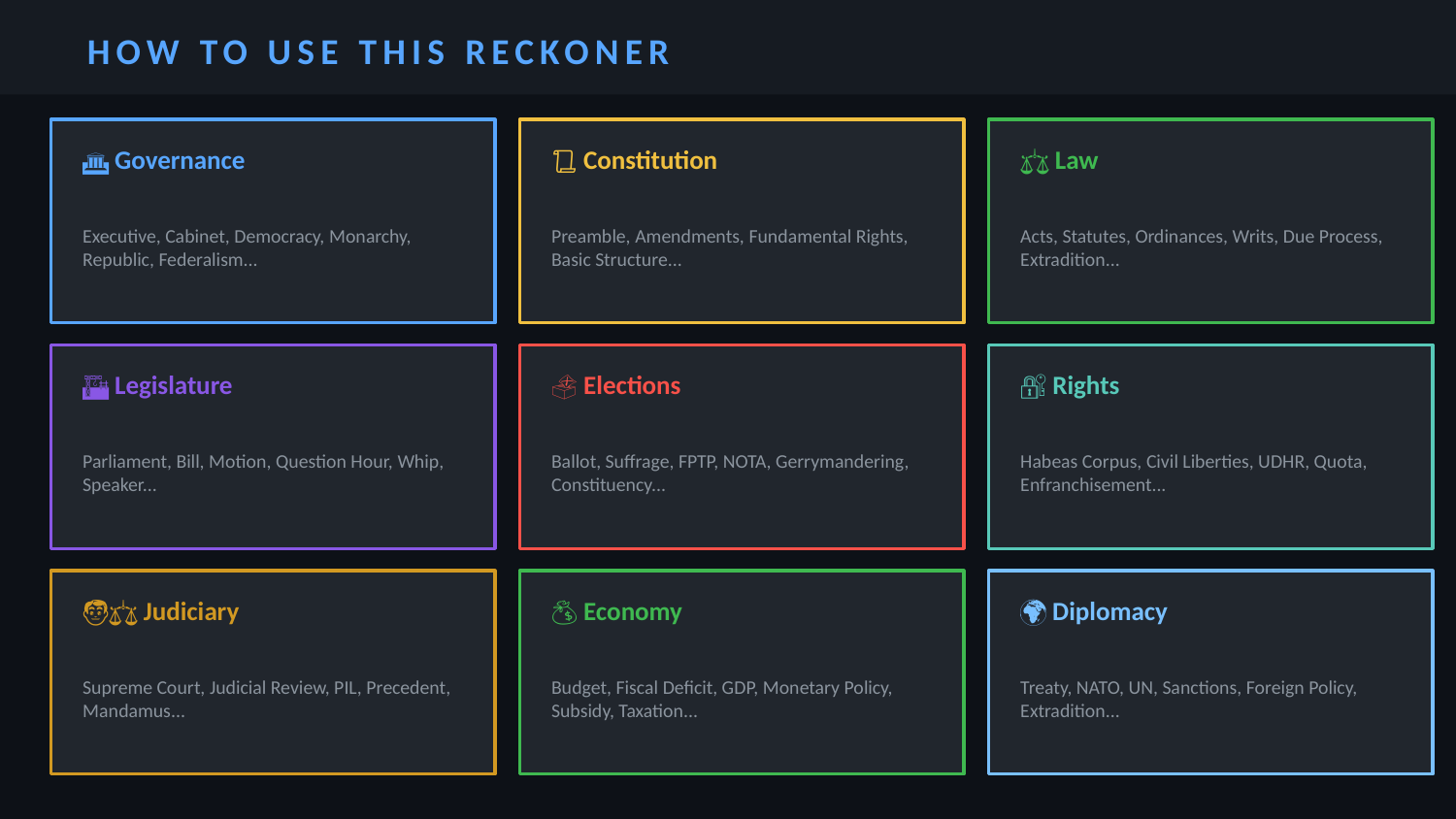

HOW TO USE THIS RECKONER

🏛️ Governance
📜 Constitution
⚖️ Law
Executive, Cabinet, Democracy, Monarchy, Republic, Federalism...
Preamble, Amendments, Fundamental Rights, Basic Structure...
Acts, Statutes, Ordinances, Writs, Due Process, Extradition...

🏗️ Legislature
🗳️ Elections
🔐 Rights
Parliament, Bill, Motion, Question Hour, Whip, Speaker...
Ballot, Suffrage, FPTP, NOTA, Gerrymandering, Constituency...
Habeas Corpus, Civil Liberties, UDHR, Quota, Enfranchisement...

👨‍⚖️ Judiciary
💰 Economy
🌍 Diplomacy
Supreme Court, Judicial Review, PIL, Precedent, Mandamus...
Budget, Fiscal Deficit, GDP, Monetary Policy, Subsidy, Taxation...
Treaty, NATO, UN, Sanctions, Foreign Policy, Extradition...